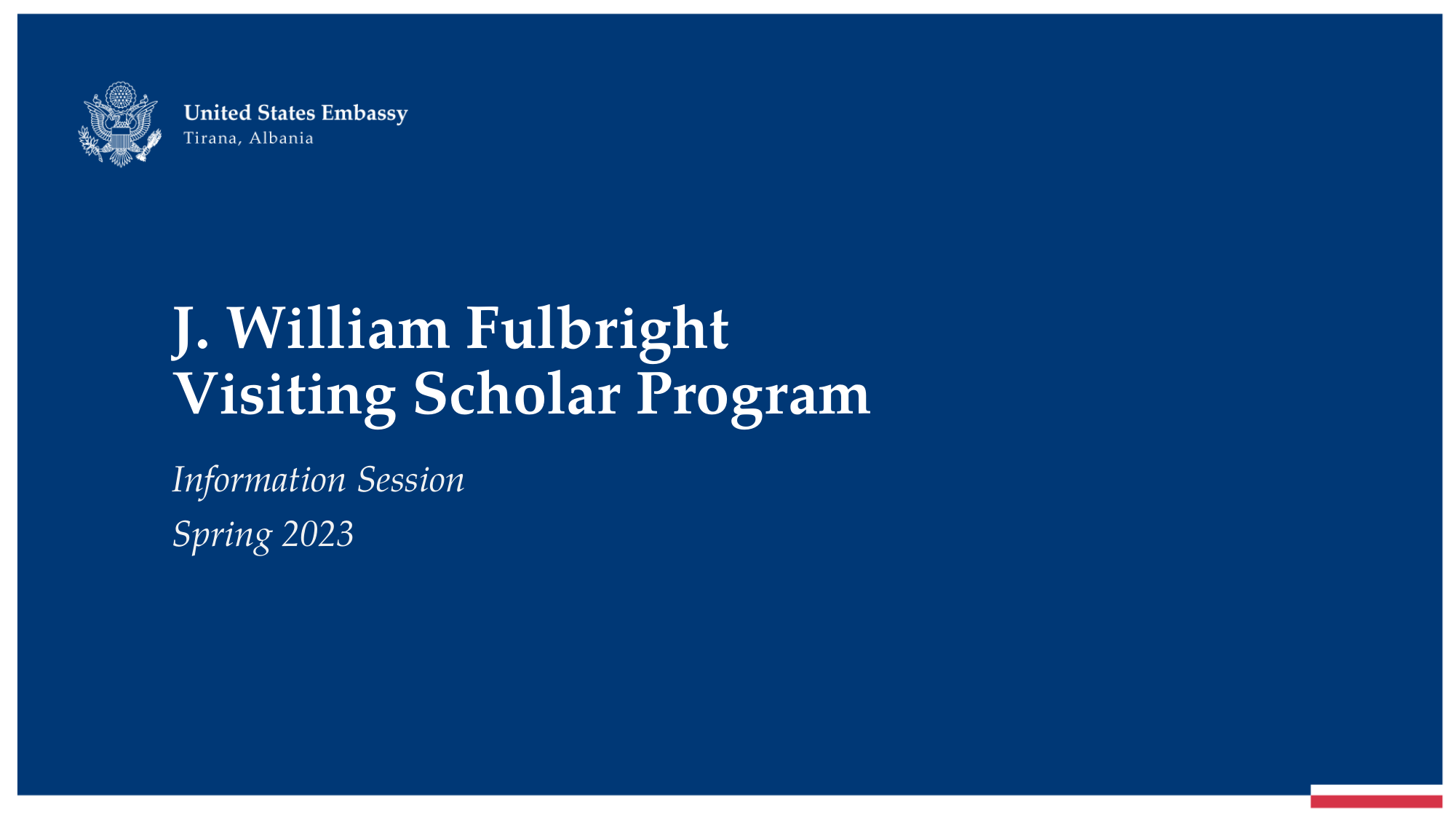

# J. William Fulbright Visiting Scholar Program
Information Session
Spring 2023